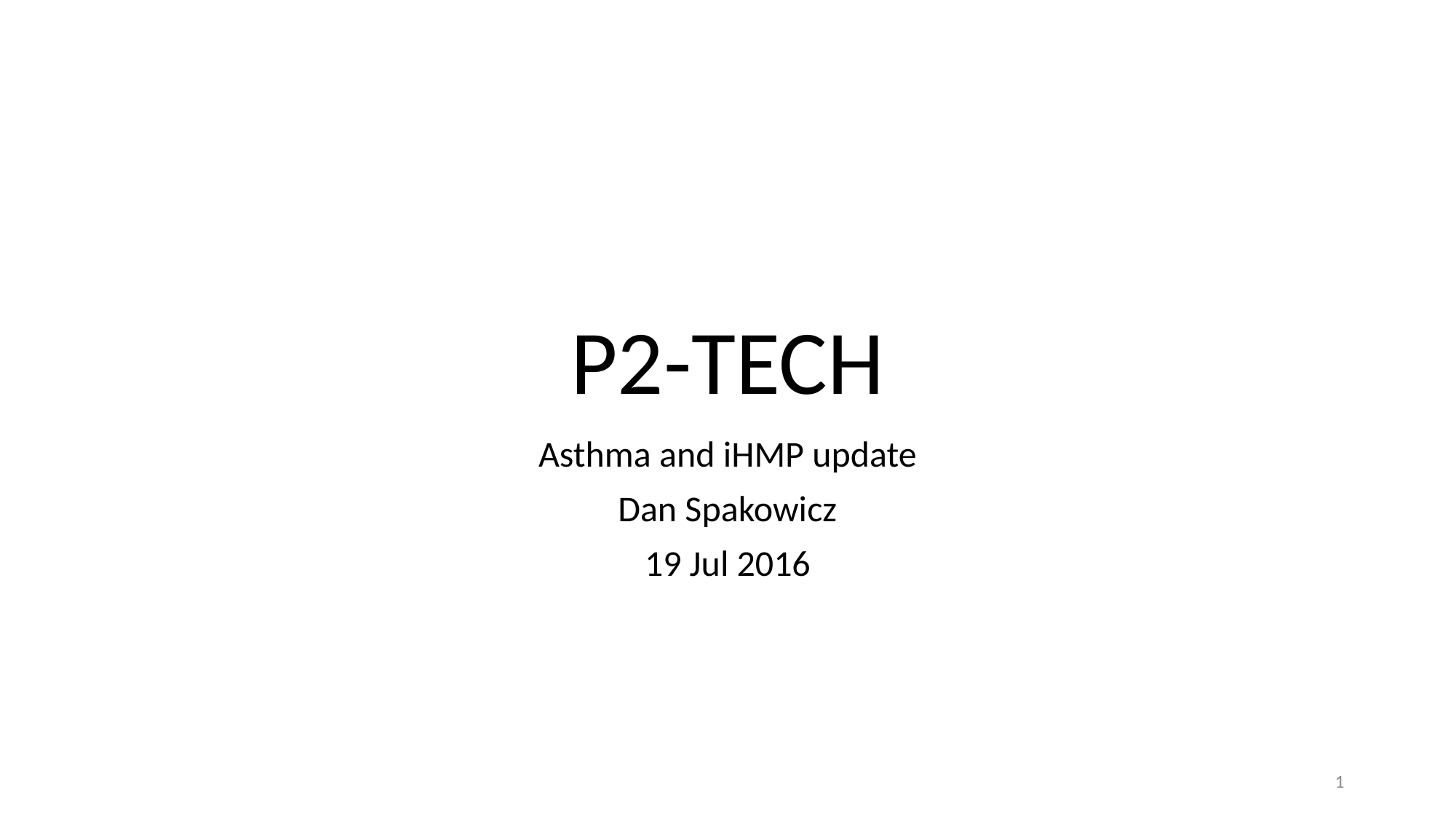

# P2-TECH
Asthma and iHMP update
Dan Spakowicz
19 Jul 2016
1